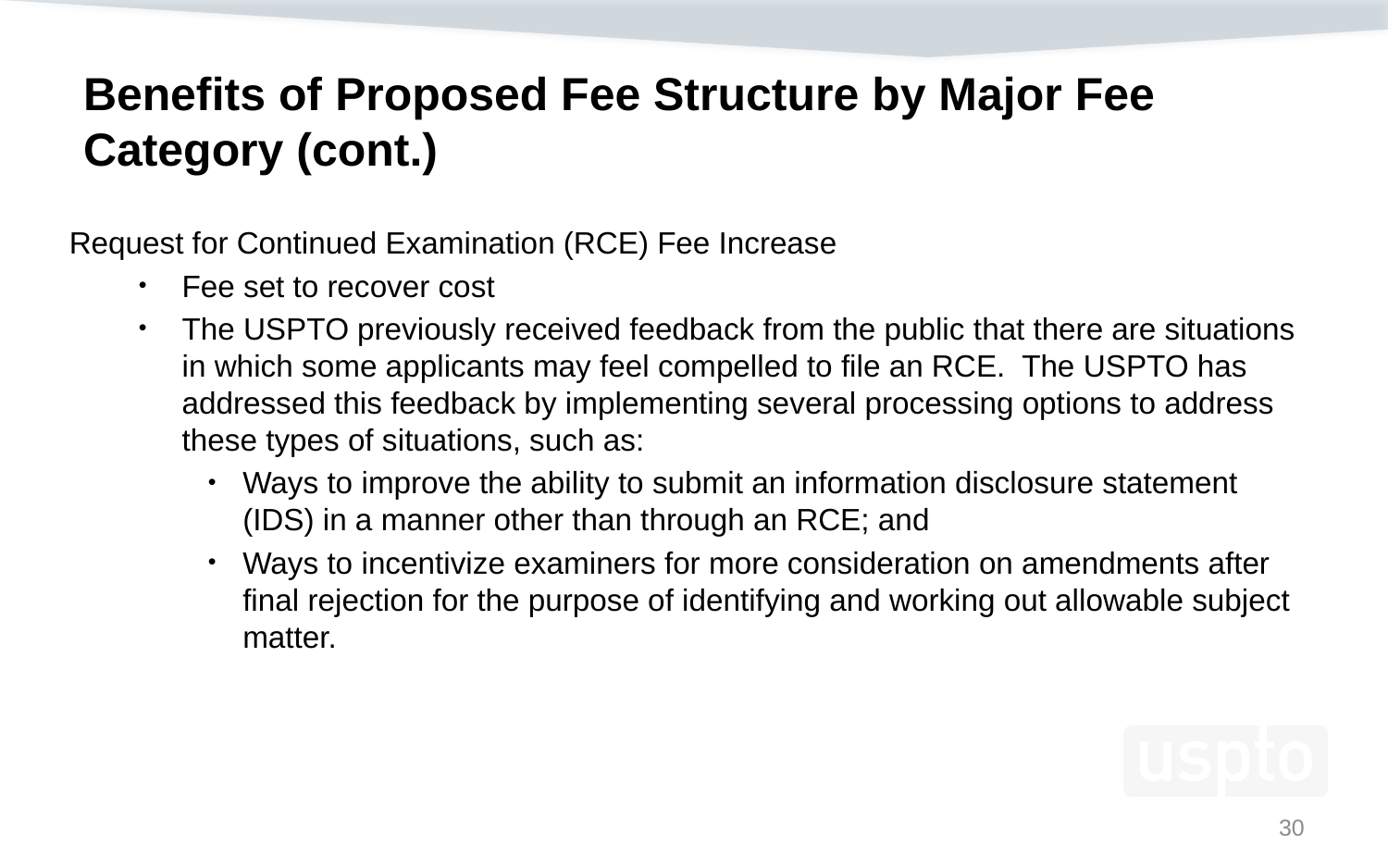

# Benefits of Proposed Fee Structure by Major Fee Category (cont.)
Request for Continued Examination (RCE) Fee Increase
Fee set to recover cost
The USPTO previously received feedback from the public that there are situations in which some applicants may feel compelled to file an RCE.  The USPTO has addressed this feedback by implementing several processing options to address these types of situations, such as:
Ways to improve the ability to submit an information disclosure statement (IDS) in a manner other than through an RCE; and
Ways to incentivize examiners for more consideration on amendments after final rejection for the purpose of identifying and working out allowable subject matter.

30